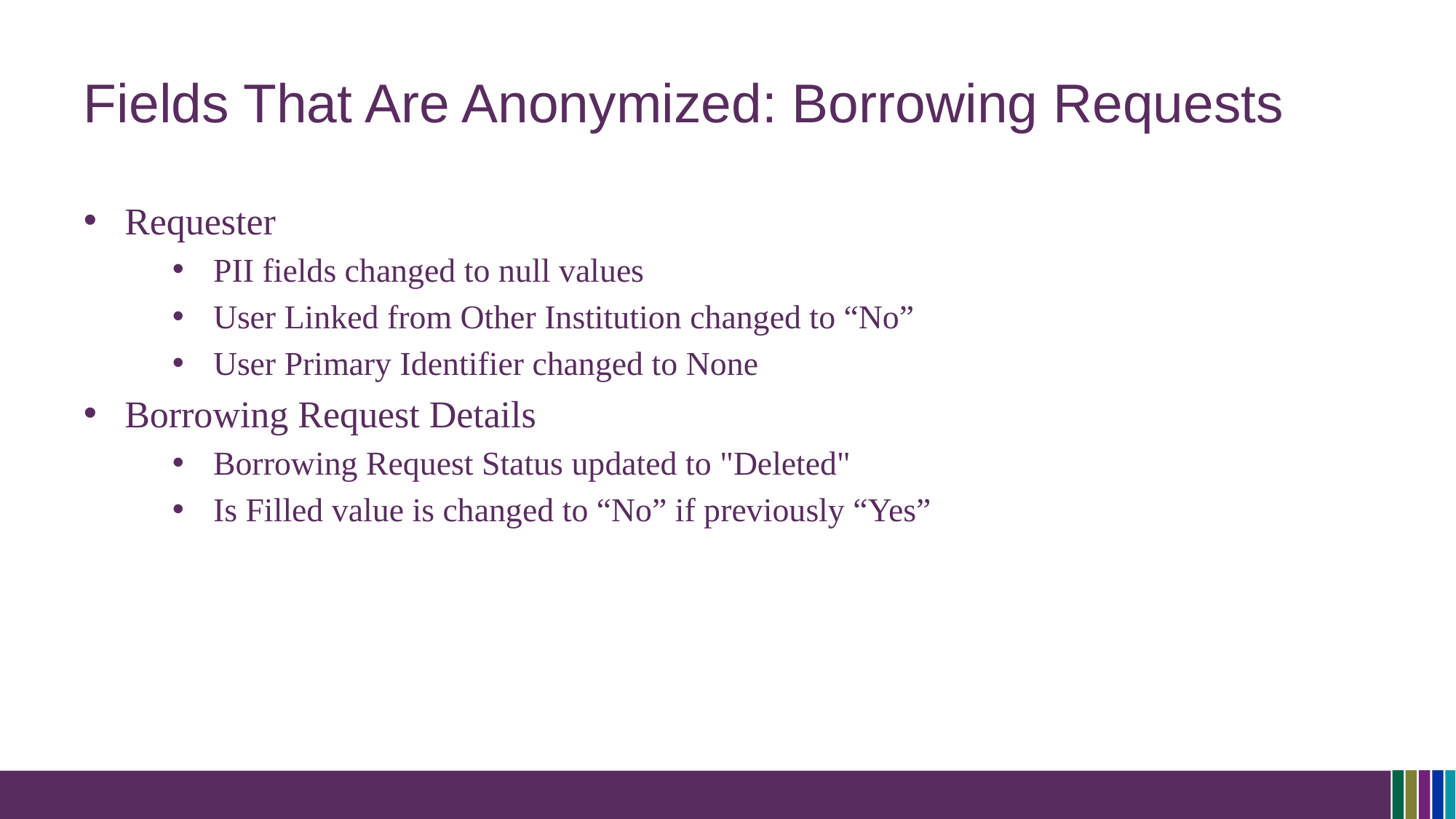

# Fields That Are Anonymized: Borrowing Requests
Requester
PII fields changed to null values
User Linked from Other Institution changed to “No”
User Primary Identifier changed to None
Borrowing Request Details
Borrowing Request Status updated to "Deleted"
Is Filled value is changed to “No” if previously “Yes”